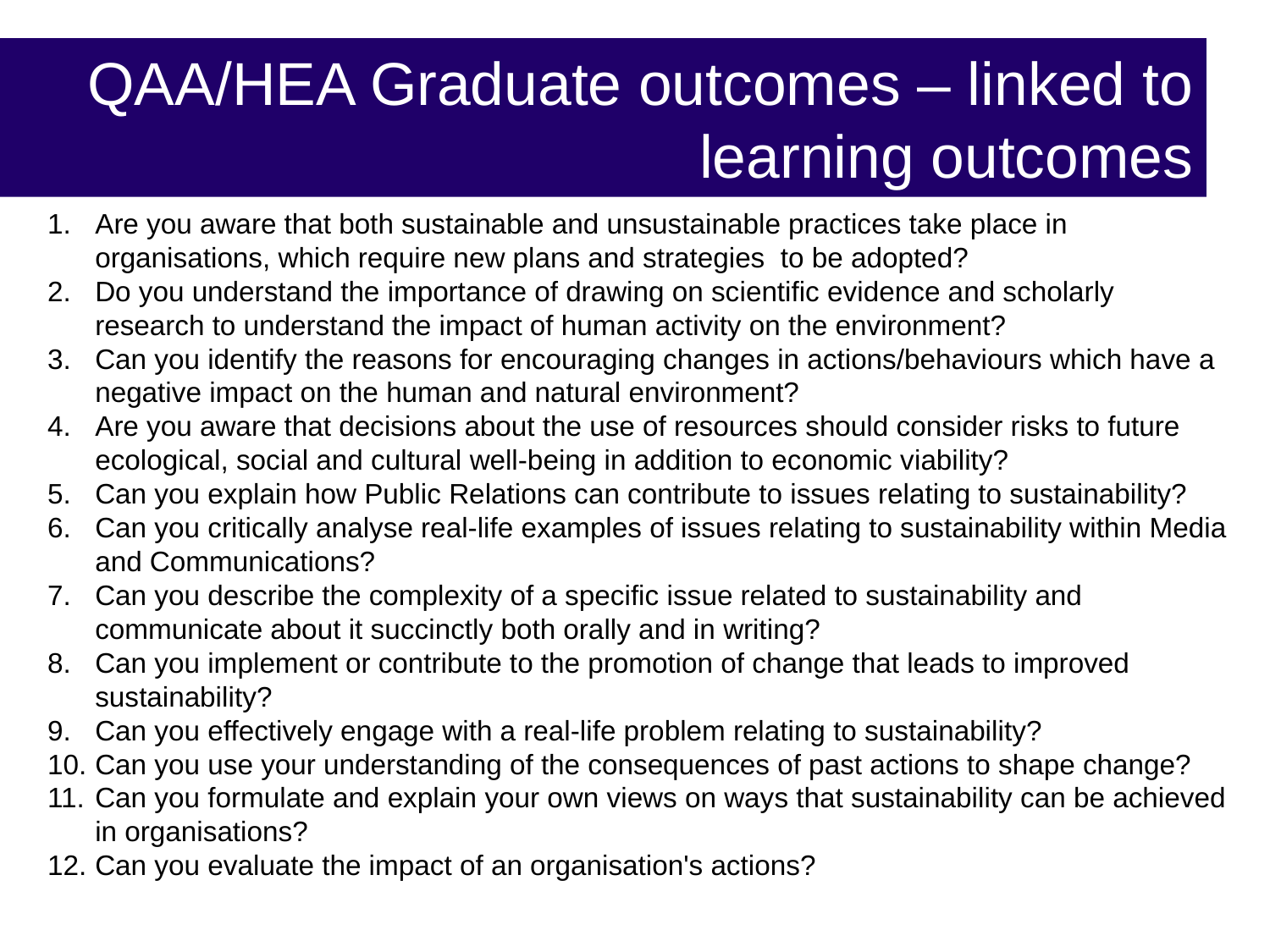

# QAA/HEA Graduate outcomes – linked to learning outcomes
Are you aware that both sustainable and unsustainable practices take place in organisations, which require new plans and strategies  to be adopted?
Do you understand the importance of drawing on scientific evidence and scholarly research to understand the impact of human activity on the environment?
Can you identify the reasons for encouraging changes in actions/behaviours which have a negative impact on the human and natural environment?
Are you aware that decisions about the use of resources should consider risks to future ecological, social and cultural well-being in addition to economic viability?
Can you explain how Public Relations can contribute to issues relating to sustainability?
Can you critically analyse real-life examples of issues relating to sustainability within Media and Communications?
Can you describe the complexity of a specific issue related to sustainability and communicate about it succinctly both orally and in writing?
Can you implement or contribute to the promotion of change that leads to improved sustainability?
Can you effectively engage with a real-life problem relating to sustainability?
Can you use your understanding of the consequences of past actions to shape change?
Can you formulate and explain your own views on ways that sustainability can be achieved in organisations?
Can you evaluate the impact of an organisation's actions?